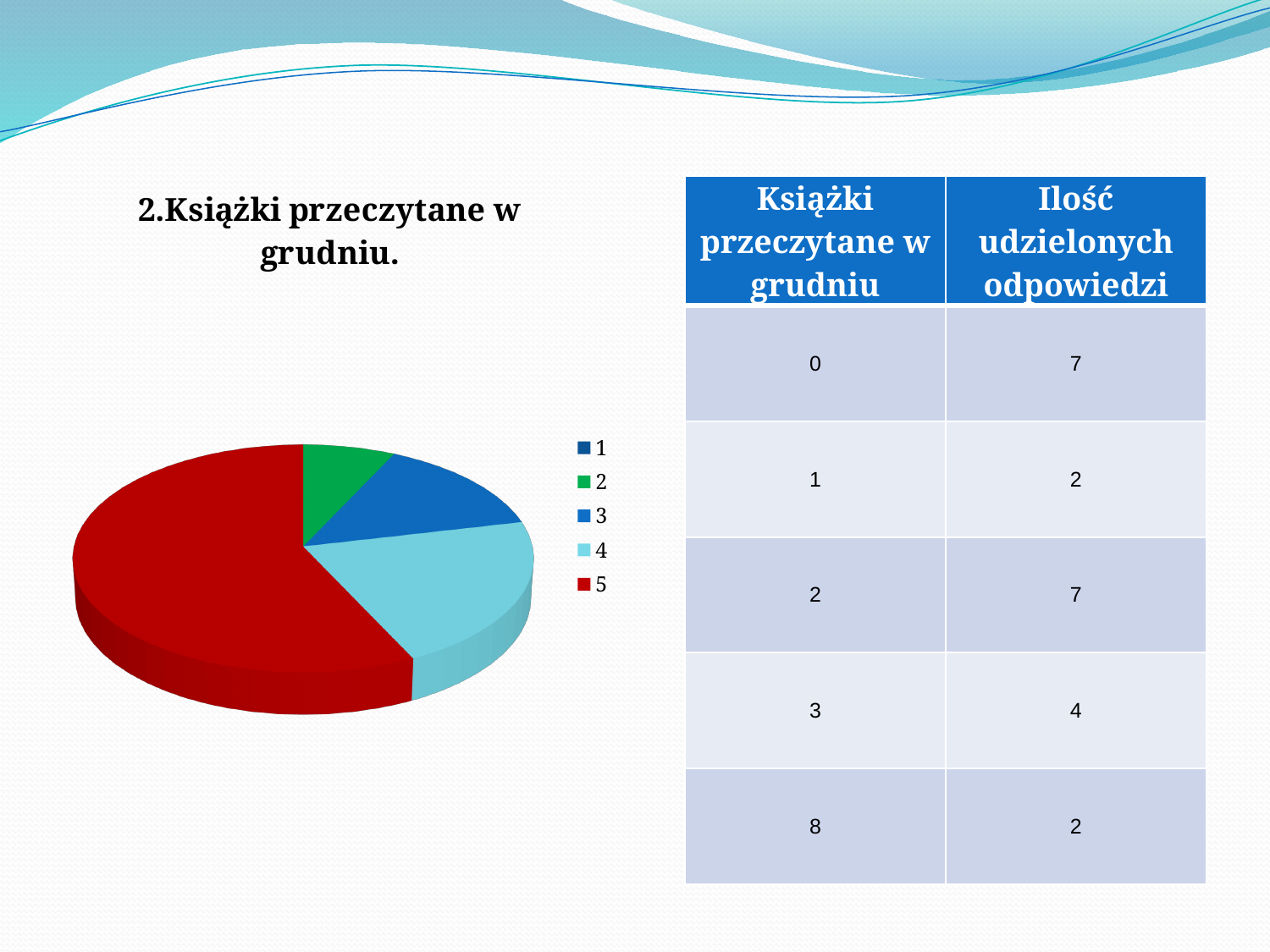

[unsupported chart]

| Książki przeczytane w grudniu | Ilość udzielonych odpowiedzi |
| --- | --- |
| 0 | 7 |
| 1 | 2 |
| 2 | 7 |
| 3 | 4 |
| 8 | 2 |